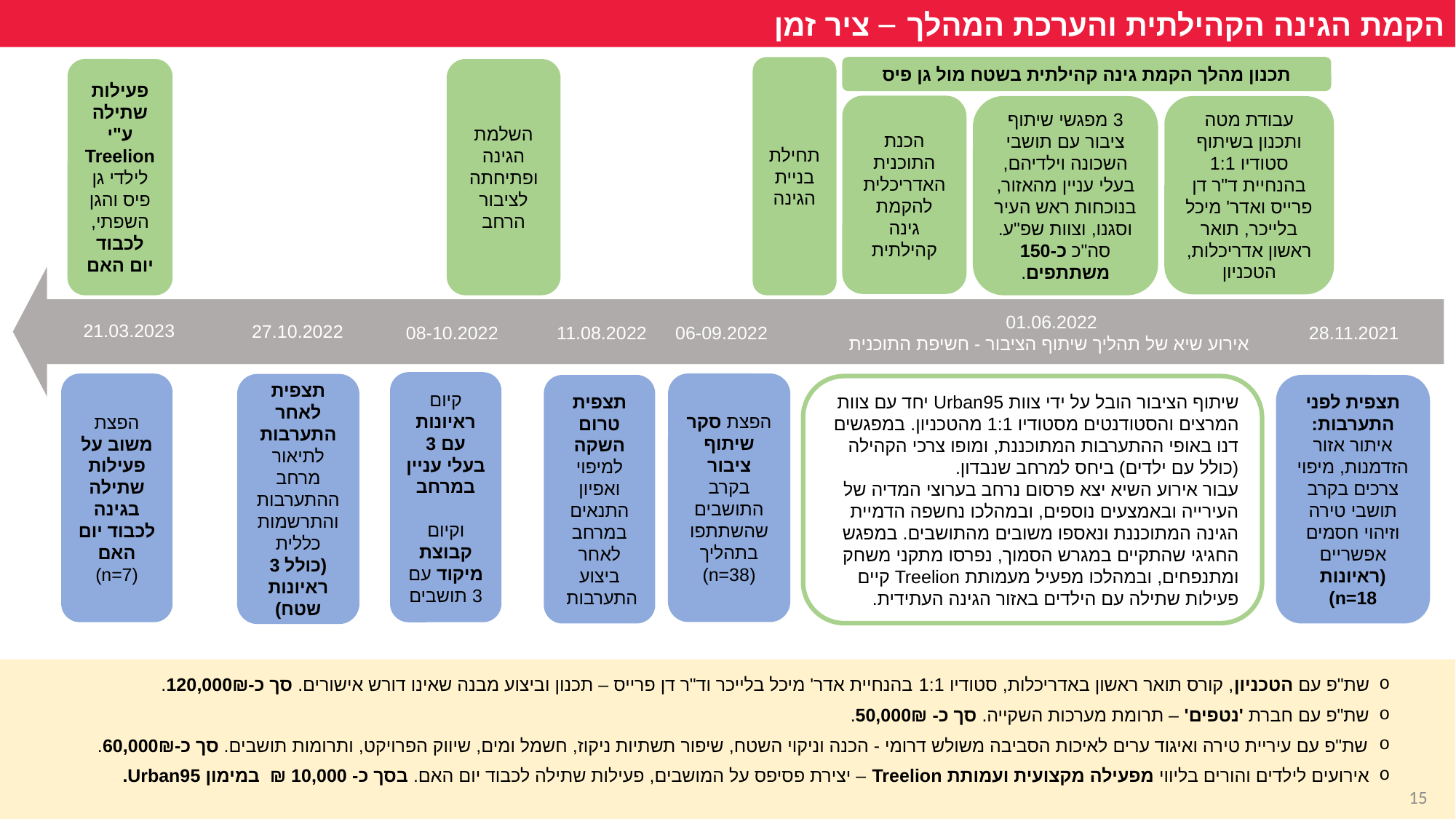

הקמת הגינה הקהילתית והערכת המהלך – ציר זמן
תחילת בניית הגינה
תכנון מהלך הקמת גינה קהילתית בשטח מול גן פיס
הכנת התוכנית האדריכלית להקמת גינה קהילתית
3 מפגשי שיתוף ציבור עם תושבי השכונה וילדיהם, בעלי עניין מהאזור, בנוכחות ראש העיר וסגנו, וצוות שפ"ע. סה"כ כ-150 משתתפים.
עבודת מטה ותכנון בשיתוף סטודיו 1:1 בהנחיית ד"ר דן פרייס ואדר' מיכל בלייכר, תואר ראשון אדריכלות, הטכניון
פעילות שתילה ע"י Treelion לילדי גן פיס והגן השפתי, לכבוד יום האם
השלמת הגינה ופתיחתה לציבור הרחב

01.06.2022
 אירוע שיא של תהליך שיתוף הציבור - חשיפת התוכנית
11.08.2022
28.11.2021
21.03.2023
27.10.2022
06-09.2022
08-10.2022
קיום ראיונות עם 3 בעלי עניין במרחב

וקיום קבוצת מיקוד עם 3 תושבים
הפצת סקר שיתוף ציבור בקרב התושבים שהשתתפו בתהליך
(n=38)
הפצת משוב על פעילות שתילה בגינה לכבוד יום האם
(n=7)
תצפית לאחר התערבות לתיאור מרחב ההתערבות והתרשמות כללית (כולל 3 ראיונות שטח)
תצפית טרום השקה למיפוי ואפיון התנאים במרחב לאחר ביצוע התערבות
תצפית לפני התערבות: איתור אזור הזדמנות, מיפוי צרכים בקרב תושבי טירה וזיהוי חסמים אפשריים (ראיונות n=18)
שיתוף הציבור הובל על ידי צוות Urban95 יחד עם צוות המרצים והסטודנטים מסטודיו 1:1 מהטכניון. במפגשים דנו באופי ההתערבות המתוכננת, ומופו צרכי הקהילה (כולל עם ילדים) ביחס למרחב שנבדון.
עבור אירוע השיא יצא פרסום נרחב בערוצי המדיה של העירייה ובאמצעים נוספים, ובמהלכו נחשפה הדמיית הגינה המתוכננת ונאספו משובים מהתושבים. במפגש החגיגי שהתקיים במגרש הסמוך, נפרסו מתקני משחק ומתנפחים, ובמהלכו מפעיל מעמותת Treelion קיים פעילות שתילה עם הילדים באזור הגינה העתידית.
שת"פ עם הטכניון, קורס תואר ראשון באדריכלות, סטודיו 1:1 בהנחיית אדר' מיכל בלייכר וד"ר דן פרייס – תכנון וביצוע מבנה שאינו דורש אישורים. סך כ-120,000₪​.
שת"פ עם חברת 'נטפים' – תרומת מערכות השקייה. סך כ- 50,000₪​.
שת"פ עם עיריית טירה ואיגוד ערים לאיכות הסביבה משולש דרומי - הכנה וניקוי השטח, שיפור תשתיות ניקוז, חשמל ומים, שיווק הפרויקט, ותרומות תושבים. סך כ-60,000₪.
אירועים לילדים והורים בליווי מפעילה מקצועית ועמותת Treelion – יצירת פסיפס על המושבים, פעילות שתילה לכבוד יום האם. בסך כ- 10,000 ₪  במימון Urban95.

15